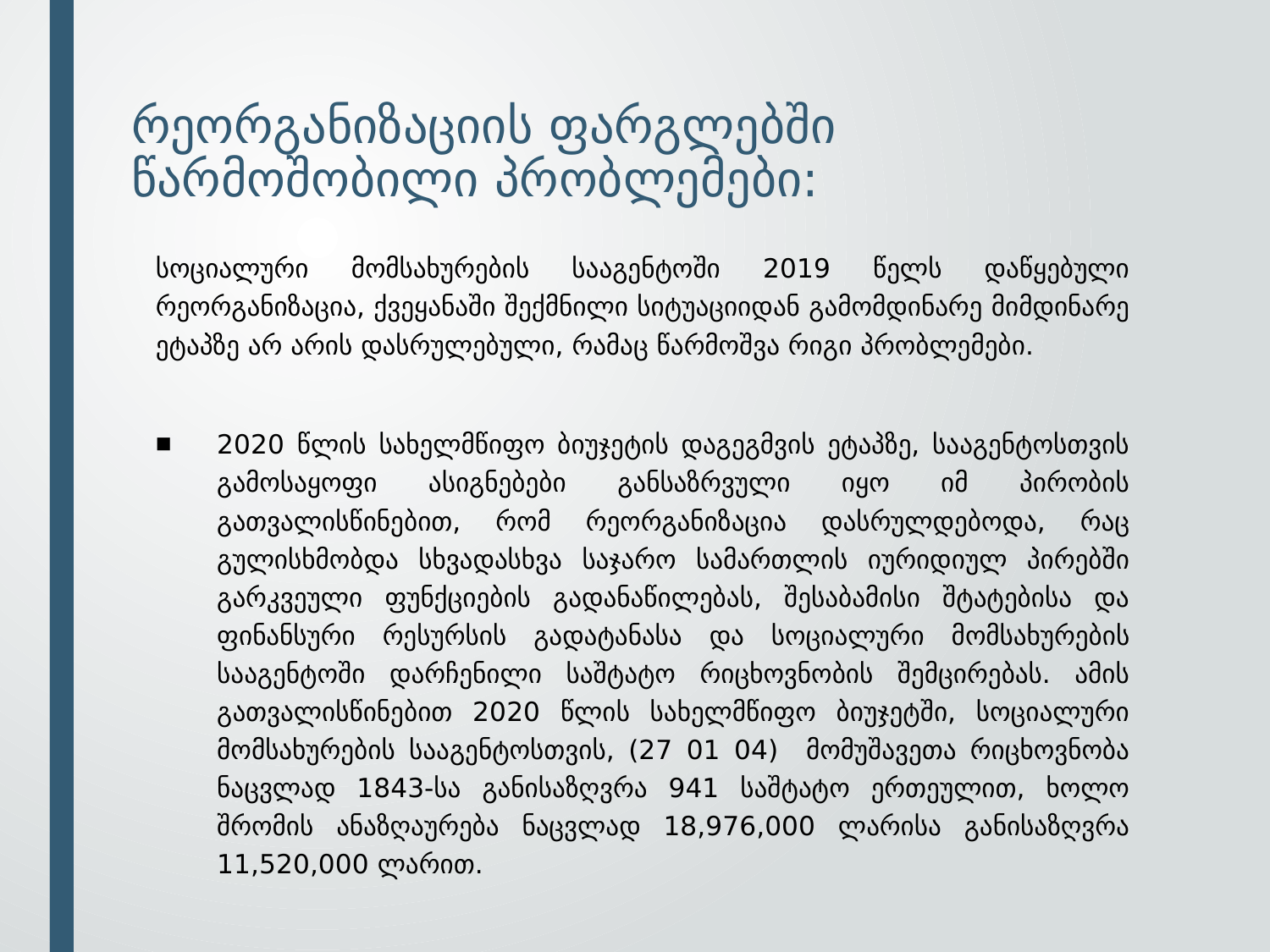

# რეორგანიზაციის ფარგლებში წარმოშობილი პრობლემები:
სოციალური მომსახურების სააგენტოში 2019 წელს დაწყებული რეორგანიზაცია, ქვეყანაში შექმნილი სიტუაციიდან გამომდინარე მიმდინარე ეტაპზე არ არის დასრულებული, რამაც წარმოშვა რიგი პრობლემები.

2020 წლის სახელმწიფო ბიუჯეტის დაგეგმვის ეტაპზე, სააგენტოსთვის გამოსაყოფი ასიგნებები განსაზრვული იყო იმ პირობის გათვალისწინებით, რომ რეორგანიზაცია დასრულდებოდა, რაც გულისხმობდა სხვადასხვა საჯარო სამართლის იურიდიულ პირებში გარკვეული ფუნქციების გადანაწილებას, შესაბამისი შტატებისა და ფინანსური რესურსის გადატანასა და სოციალური მომსახურების სააგენტოში დარჩენილი საშტატო რიცხოვნობის შემცირებას. ამის გათვალისწინებით 2020 წლის სახელმწიფო ბიუჯეტში, სოციალური მომსახურების სააგენტოსთვის, (27 01 04)  მომუშავეთა რიცხოვნობა ნაცვლად 1843-სა განისაზღვრა 941 საშტატო ერთეულით, ხოლო შრომის ანაზღაურება ნაცვლად 18,976,000 ლარისა განისაზღვრა 11,520,000 ლარით.